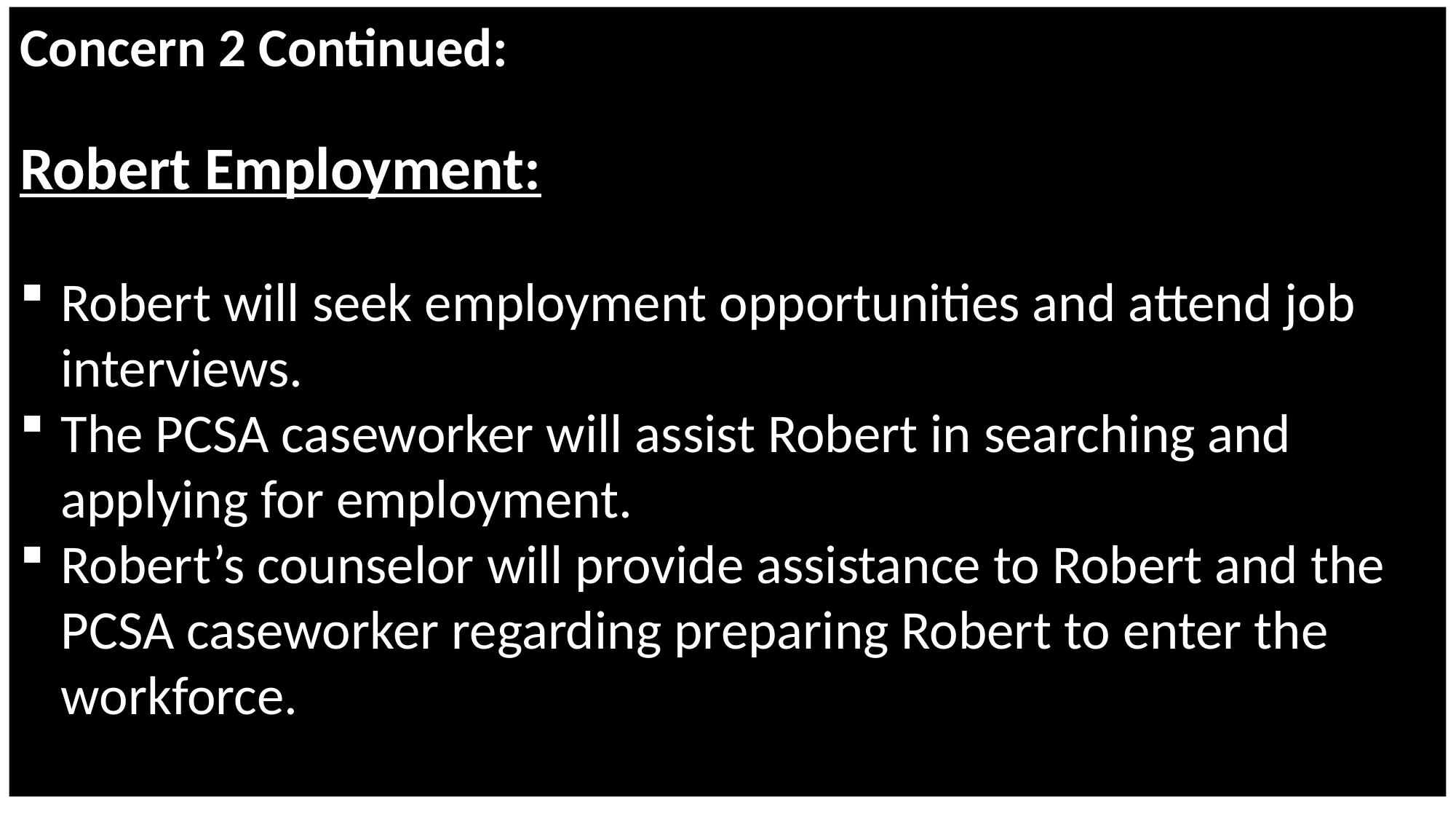

Concern 2 Continued:

Robert Employment:

Robert will seek employment opportunities and attend job interviews.
The PCSA caseworker will assist Robert in searching and applying for employment.
Robert’s counselor will provide assistance to Robert and the PCSA caseworker regarding preparing Robert to enter the workforce.